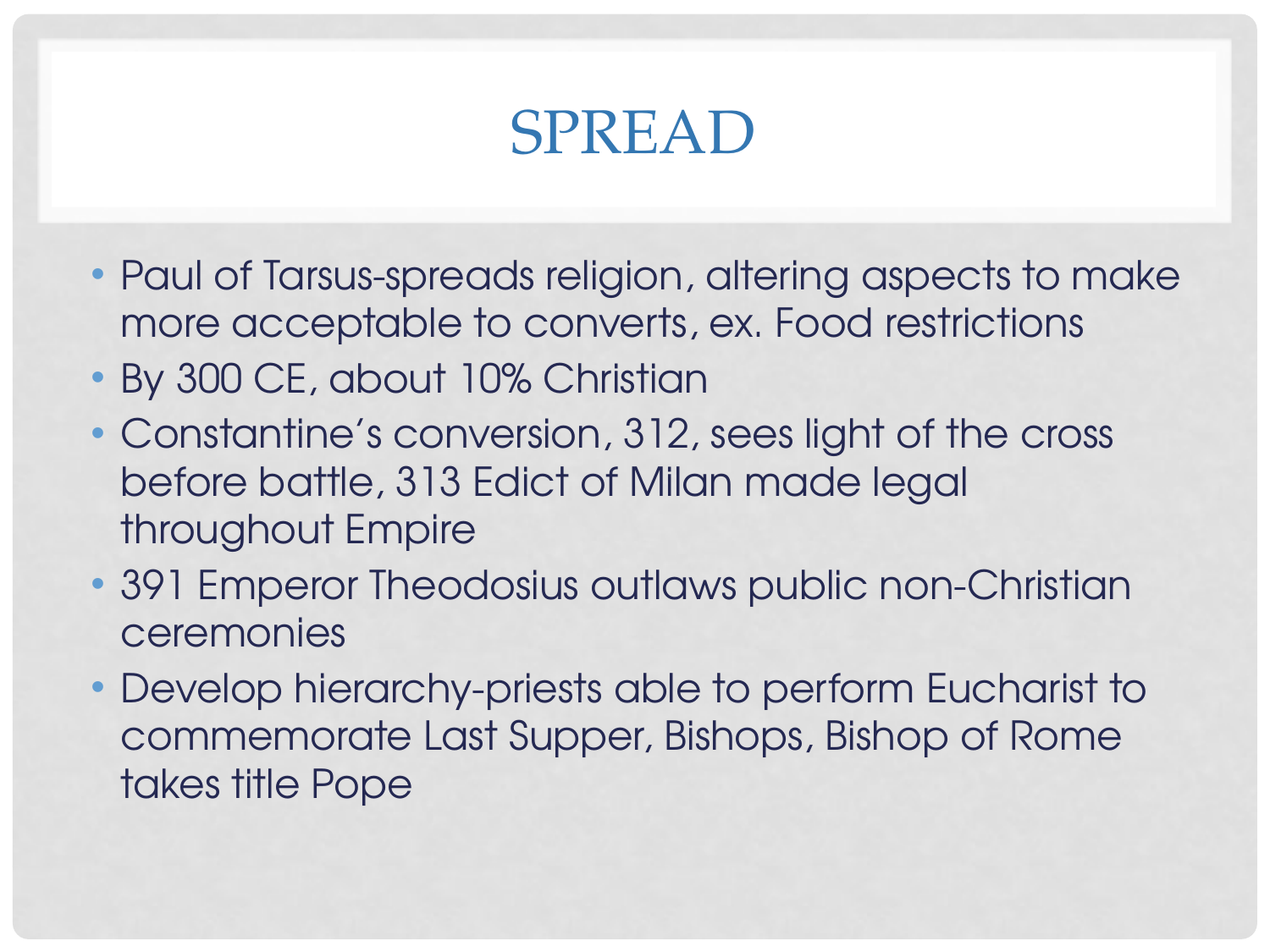

# Spread
Paul of Tarsus-spreads religion, altering aspects to make more acceptable to converts, ex. Food restrictions
By 300 CE, about 10% Christian
Constantine’s conversion, 312, sees light of the cross before battle, 313 Edict of Milan made legal throughout Empire
391 Emperor Theodosius outlaws public non-Christian ceremonies
Develop hierarchy-priests able to perform Eucharist to commemorate Last Supper, Bishops, Bishop of Rome takes title Pope